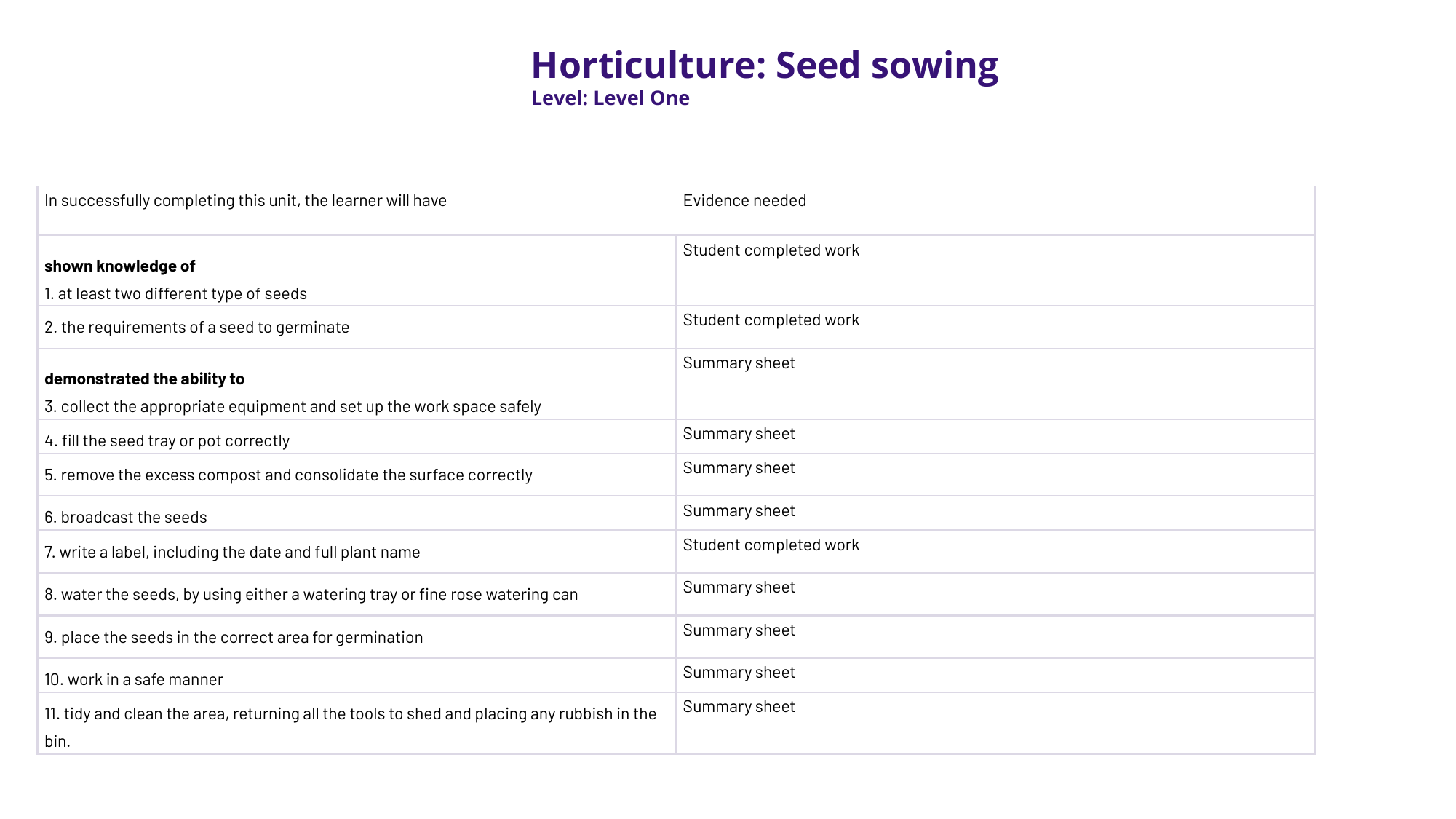

Horticulture: Seed sowing
Level: Level One

| In successfully completing this unit, the learner will have | Evidence needed |
| --- | --- |
| shown knowledge of 1. at least two different type of seeds | Student completed work |
| 2. the requirements of a seed to germinate | Student completed work |
| demonstrated the ability to 3. collect the appropriate equipment and set up the work space safely | Summary sheet |
| 4. fill the seed tray or pot correctly | Summary sheet |
| 5. remove the excess compost and consolidate the surface correctly | Summary sheet |
| 6. broadcast the seeds | Summary sheet |
| 7. write a label, including the date and full plant name | Student completed work |
| 8. water the seeds, by using either a watering tray or fine rose watering can | Summary sheet |
| 9. place the seeds in the correct area for germination | Summary sheet |
| 10. work in a safe manner | Summary sheet |
| 11. tidy and clean the area, returning all the tools to shed and placing any rubbish in the bin. | Summary sheet |